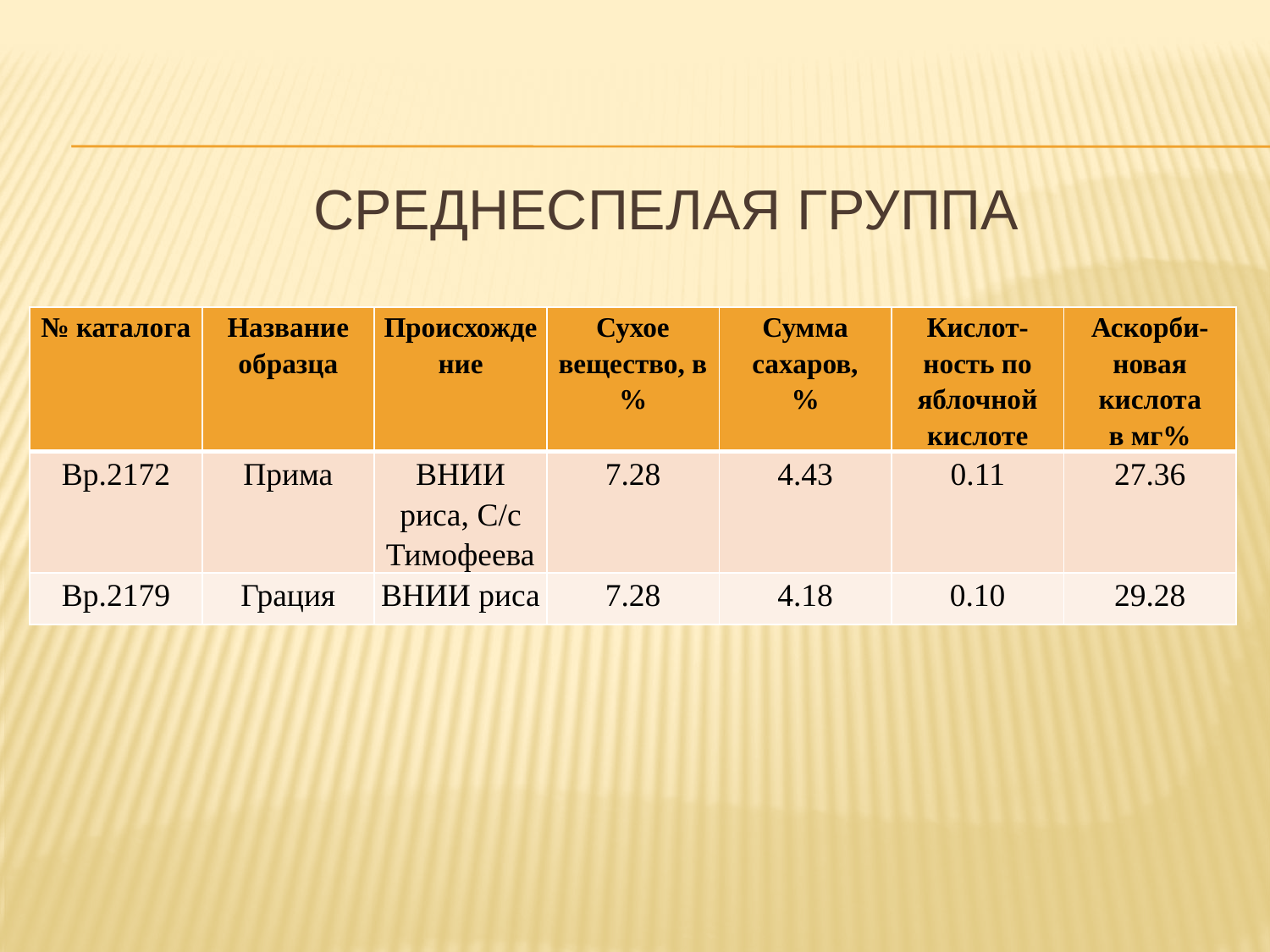

# Среднеспелая группа
| № каталога | Название образца | Происхождение | Сухое вещество, в % | Сумма сахаров, % | Кислот-ность по яблочной кислоте | Аскорби- новая кислота в мг% |
| --- | --- | --- | --- | --- | --- | --- |
| Вр.2172 | Прима | ВНИИ риса, С/с Тимофеева | 7.28 | 4.43 | 0.11 | 27.36 |
| Вр.2179 | Грация | ВНИИ риса | 7.28 | 4.18 | 0.10 | 29.28 |